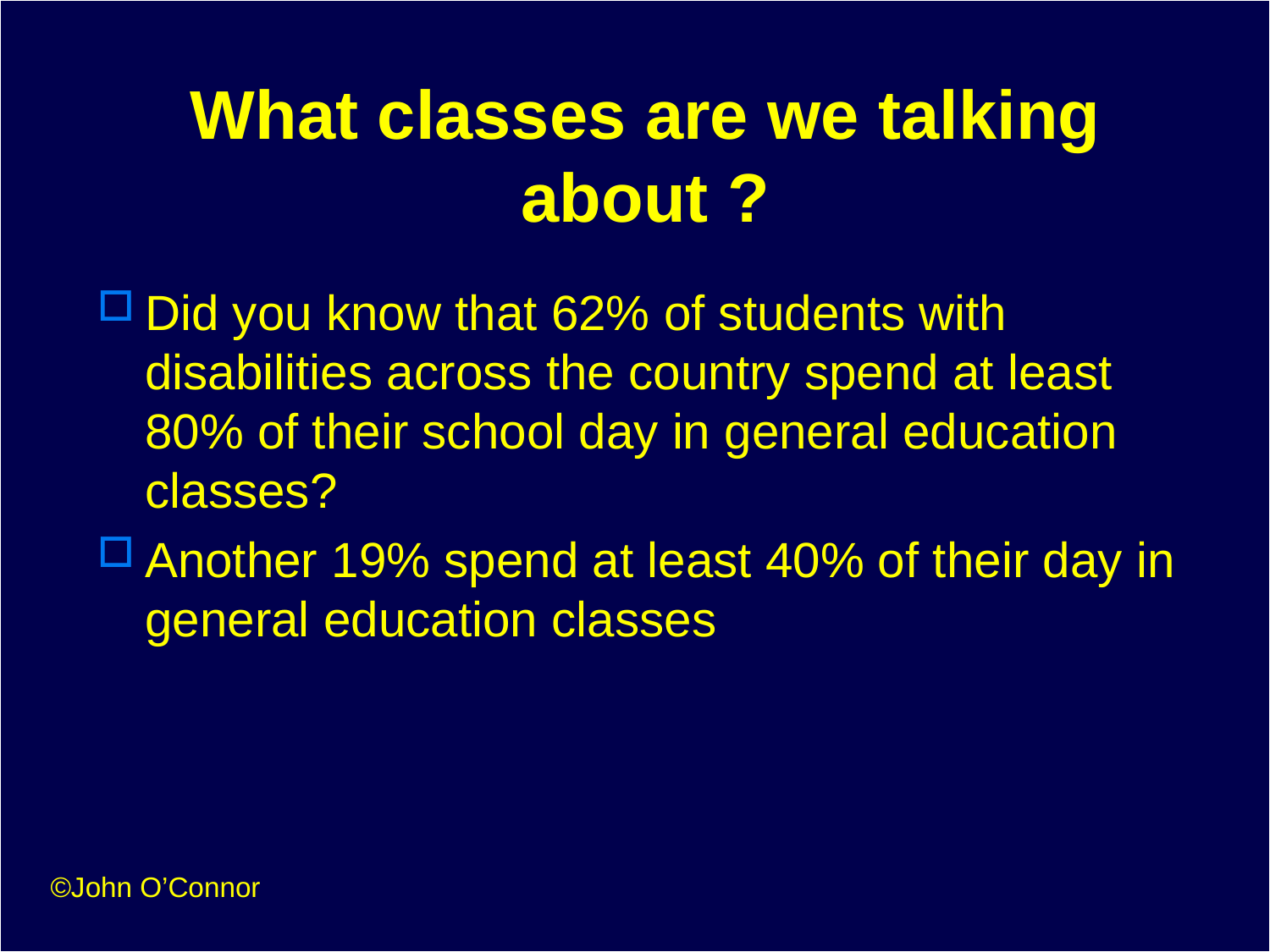

# What classes are we talking about ?
Did you know that 62% of students with disabilities across the country spend at least 80% of their school day in general education classes?
Another 19% spend at least 40% of their day in general education classes